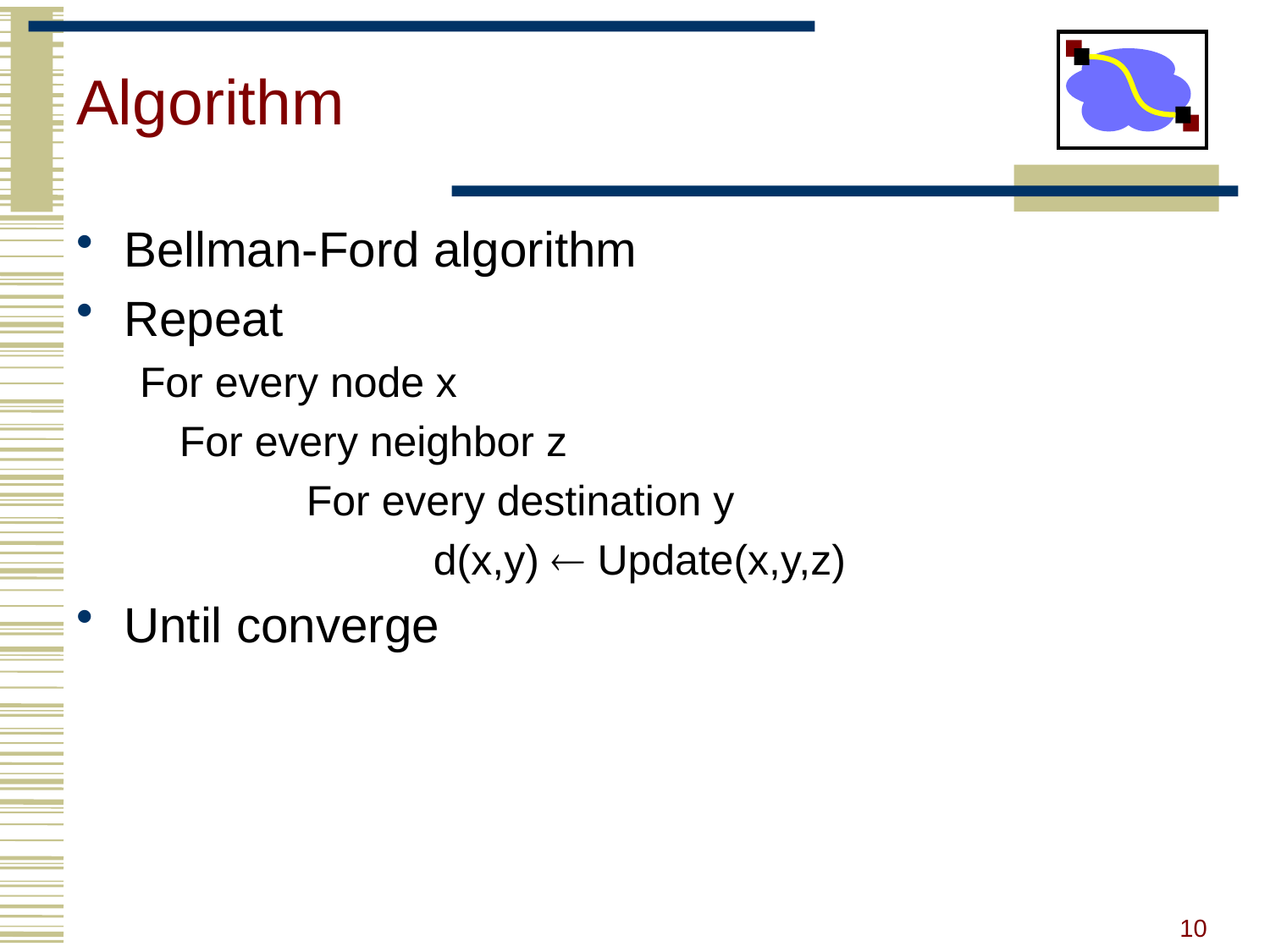

# Algorithm
Bellman-Ford algorithm
Repeat
For every node x
	For every neighbor z
		For every destination y
			d(x,y) ← Update(x,y,z)
Until converge
10